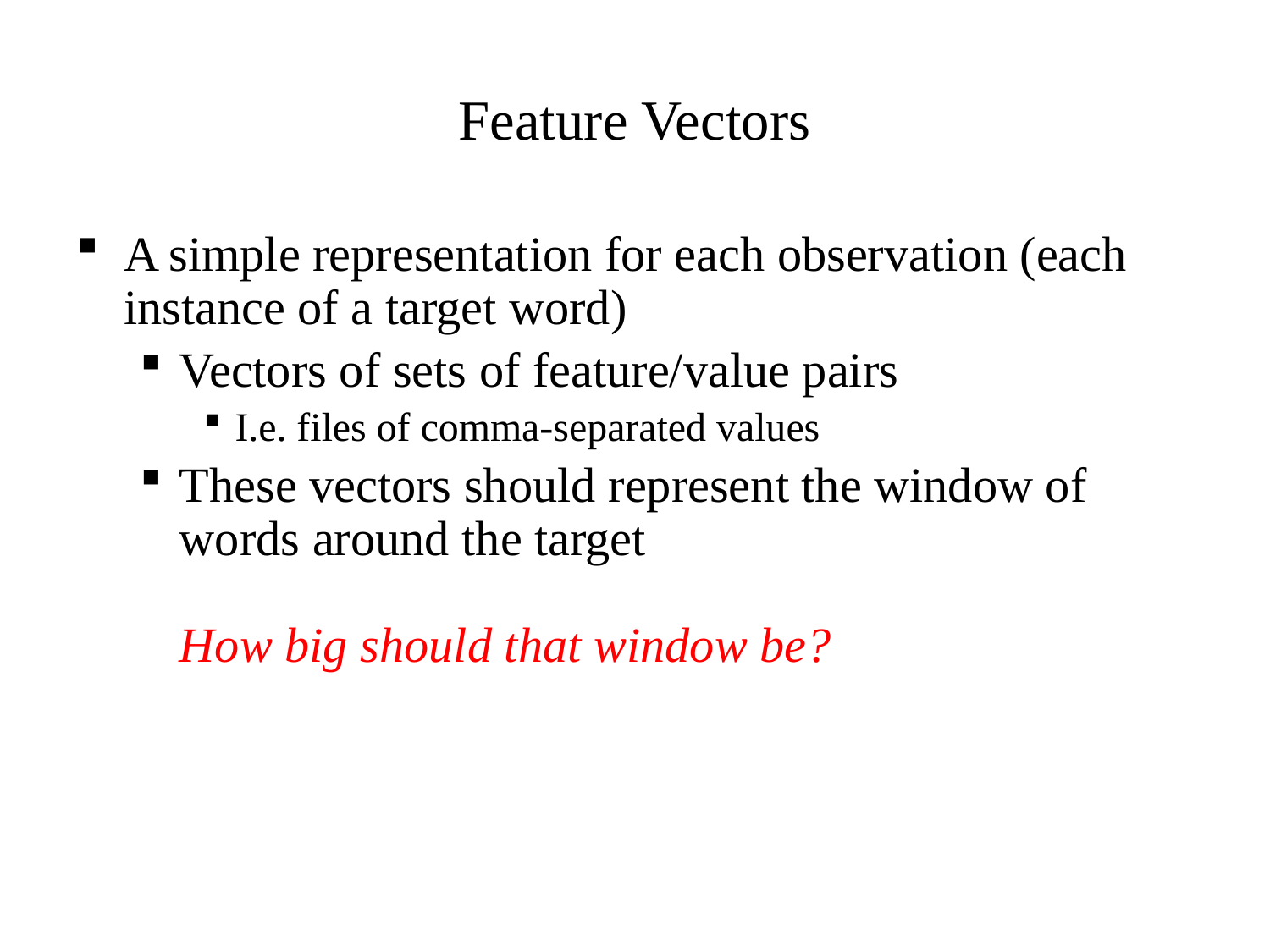

A simple representation for each observation (each instance of a target word)
Vectors of sets of feature/value pairs
I.e. files of comma-separated values
These vectors should represent the window of words around the target
How big should that window be?
Feature Vectors